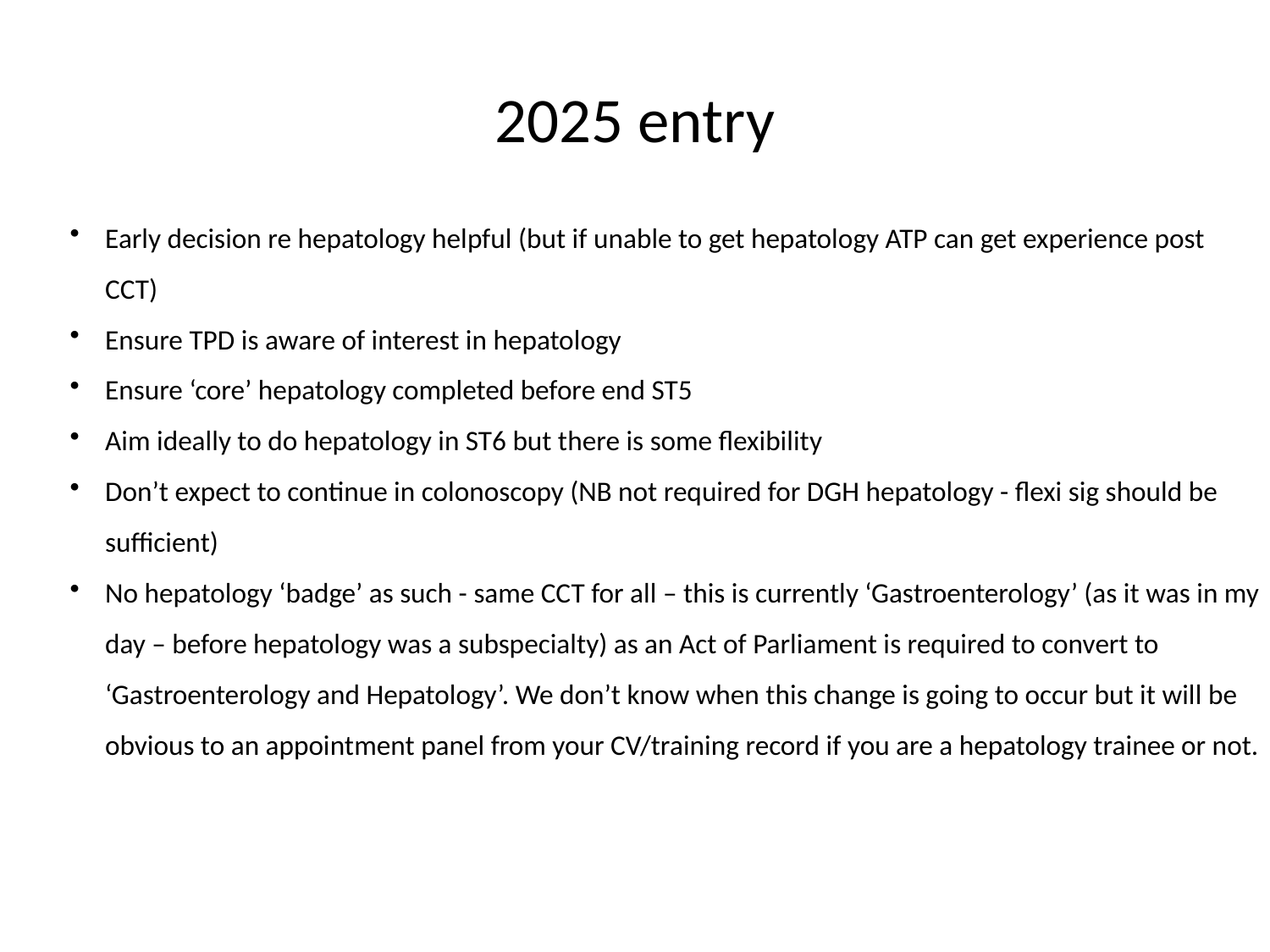

# 2025 entry
Early decision re hepatology helpful (but if unable to get hepatology ATP can get experience post CCT)
Ensure TPD is aware of interest in hepatology
Ensure ‘core’ hepatology completed before end ST5
Aim ideally to do hepatology in ST6 but there is some flexibility
Don’t expect to continue in colonoscopy (NB not required for DGH hepatology - flexi sig should be sufficient)
No hepatology ‘badge’ as such - same CCT for all – this is currently ‘Gastroenterology’ (as it was in my day – before hepatology was a subspecialty) as an Act of Parliament is required to convert to ‘Gastroenterology and Hepatology’. We don’t know when this change is going to occur but it will be obvious to an appointment panel from your CV/training record if you are a hepatology trainee or not.